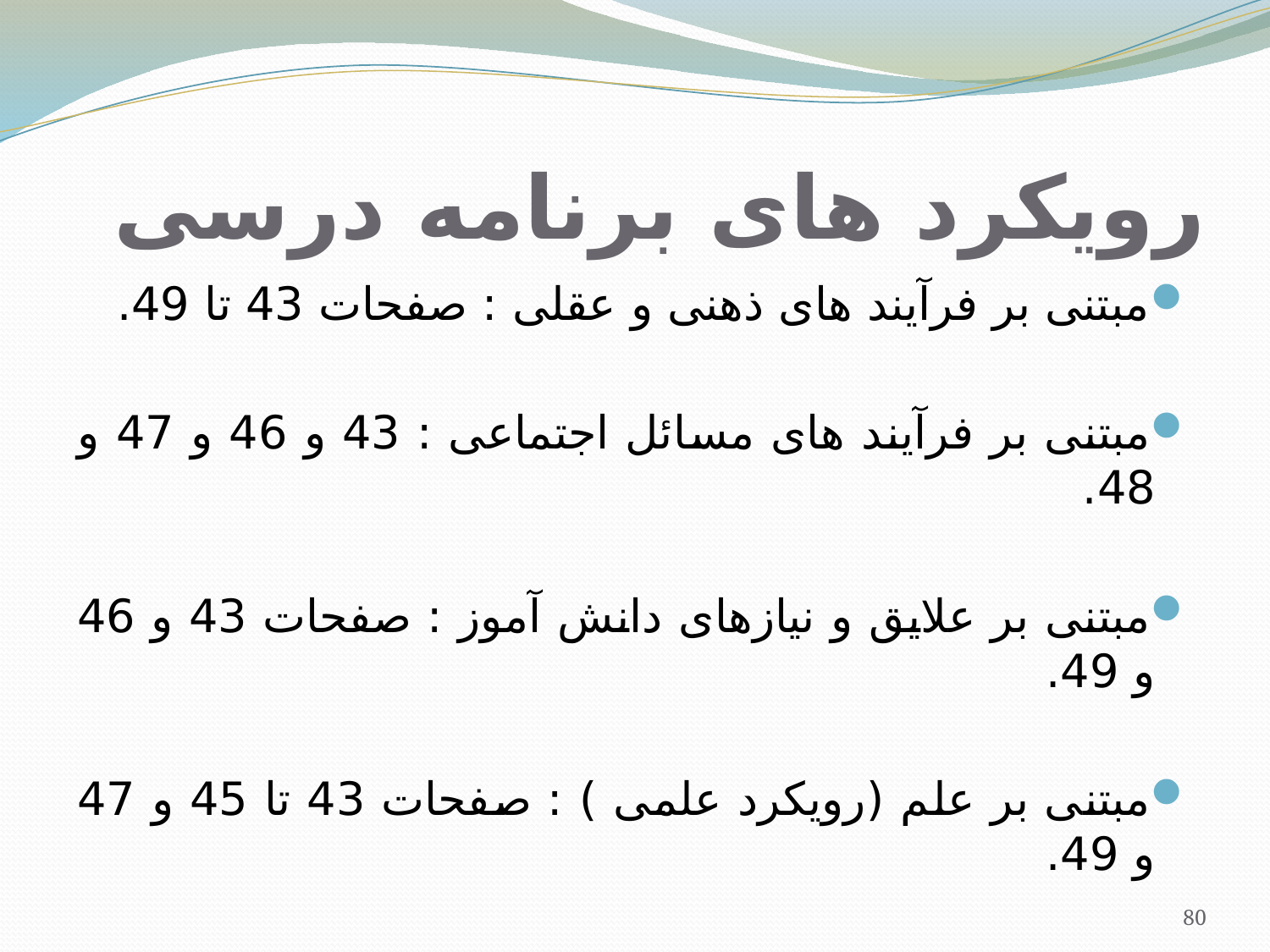

# رویکرد های برنامه درسی
مبتنی بر فرآیند های ذهنی و عقلی : صفحات 43 تا 49.

مبتنی بر فرآیند های مسائل اجتماعی : 43 و 46 و 47 و 48.

مبتنی بر علایق و نیازهای دانش آموز : صفحات 43 و 46 و 49.

مبتنی بر علم (رویکرد علمی ) : صفحات 43 تا 45 و 47 و 49.

رویکرد سیستمی : 45
80